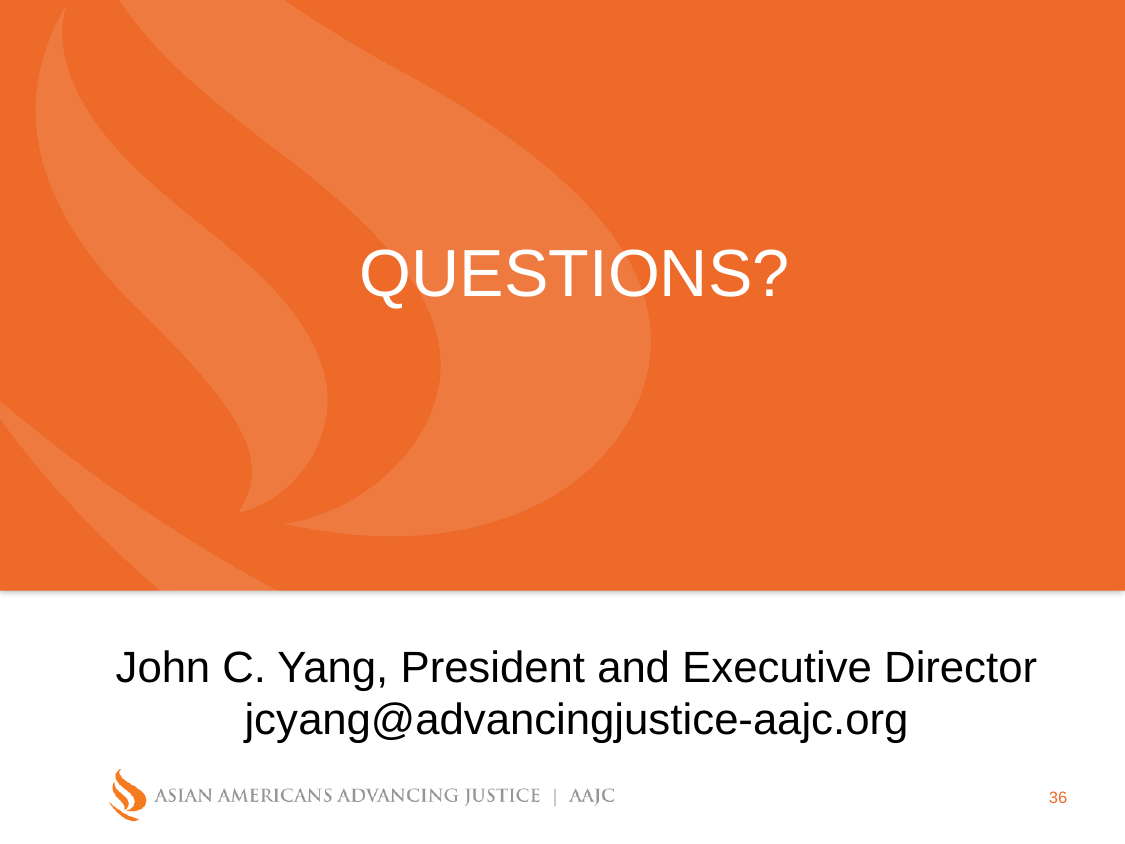

QUESTIONS?
# John C. Yang, President and Executive Director jcyang@advancingjustice-aajc.org
36